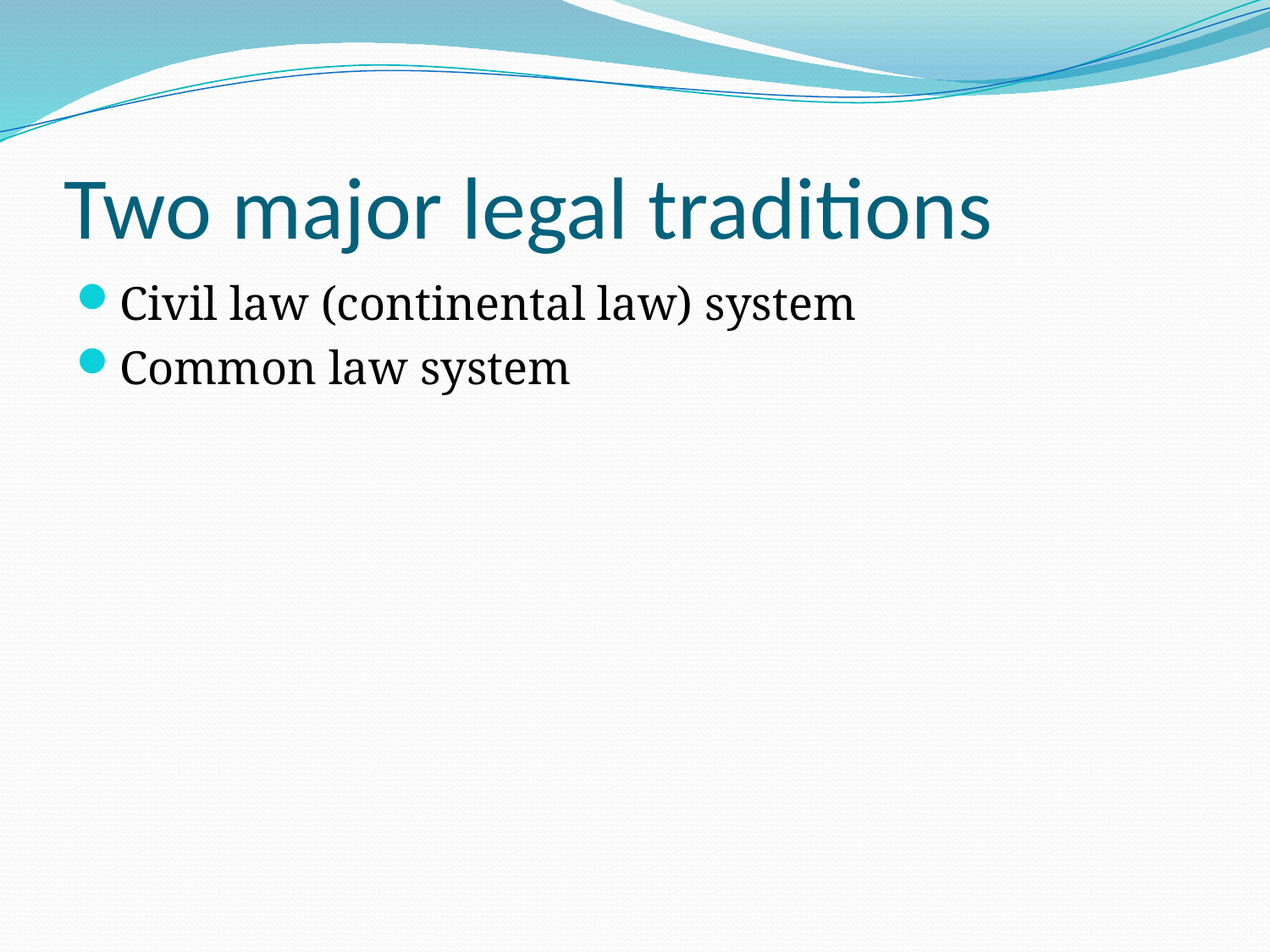

# Two major legal traditions
Civil law (continental law) system
Common law system